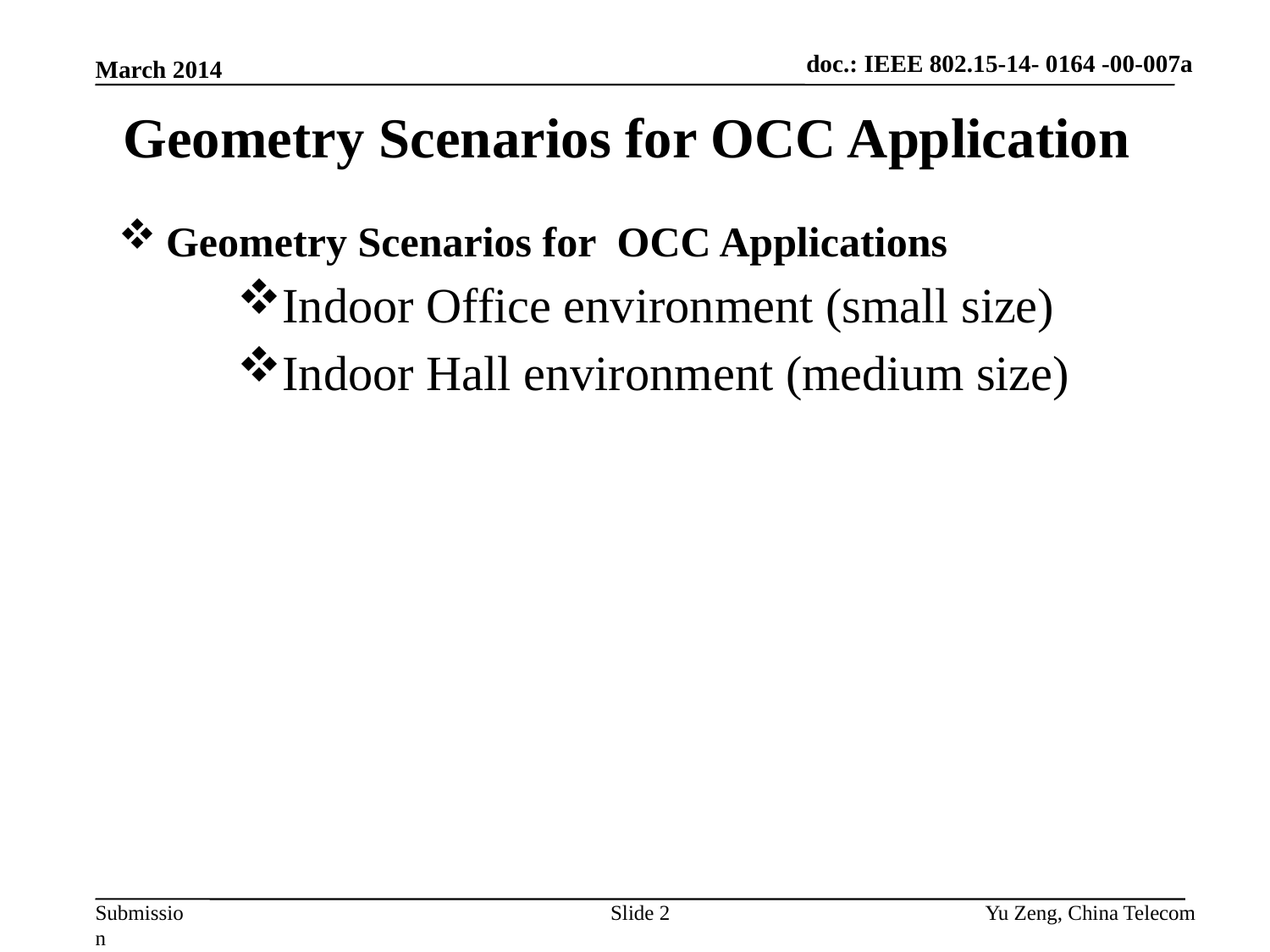

doc.: IEEE 802.15-14- 0164 -00-007a

March 2014
Geometry Scenarios for OCC Application
Geometry Scenarios for  OCC Applications
Indoor Office environment (small size)
Indoor Hall environment (medium size)

Slide 2
Yu Zeng, China Telecom